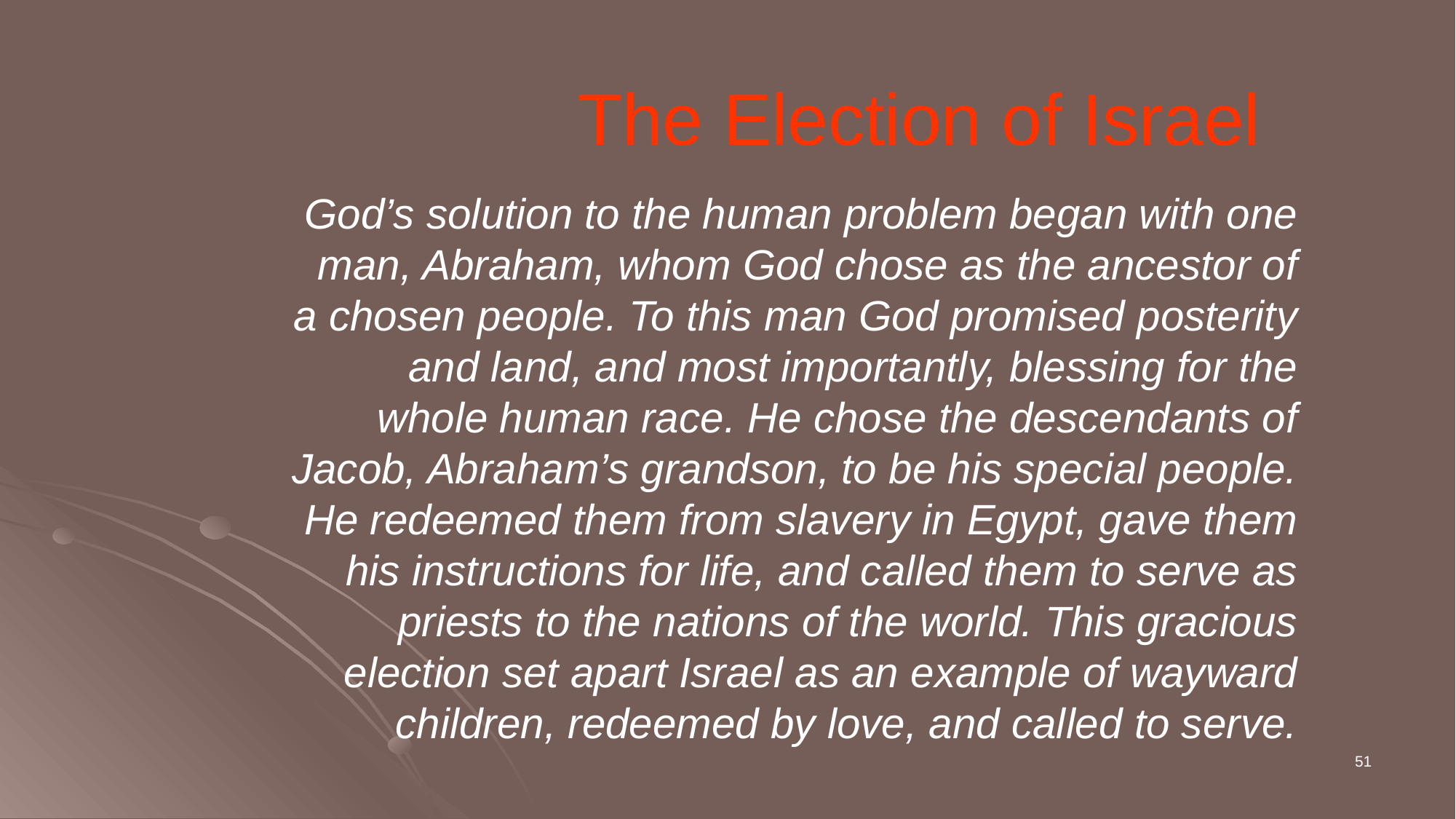

# The Election of Israel
God’s solution to the human problem began with one man, Abraham, whom God chose as the ancestor of a chosen people. To this man God promised posterity and land, and most importantly, blessing for the whole human race. He chose the descendants of Jacob, Abraham’s grandson, to be his special people. He redeemed them from slavery in Egypt, gave them his instructions for life, and called them to serve as priests to the nations of the world. This gracious election set apart Israel as an example of wayward children, redeemed by love, and called to serve.
51